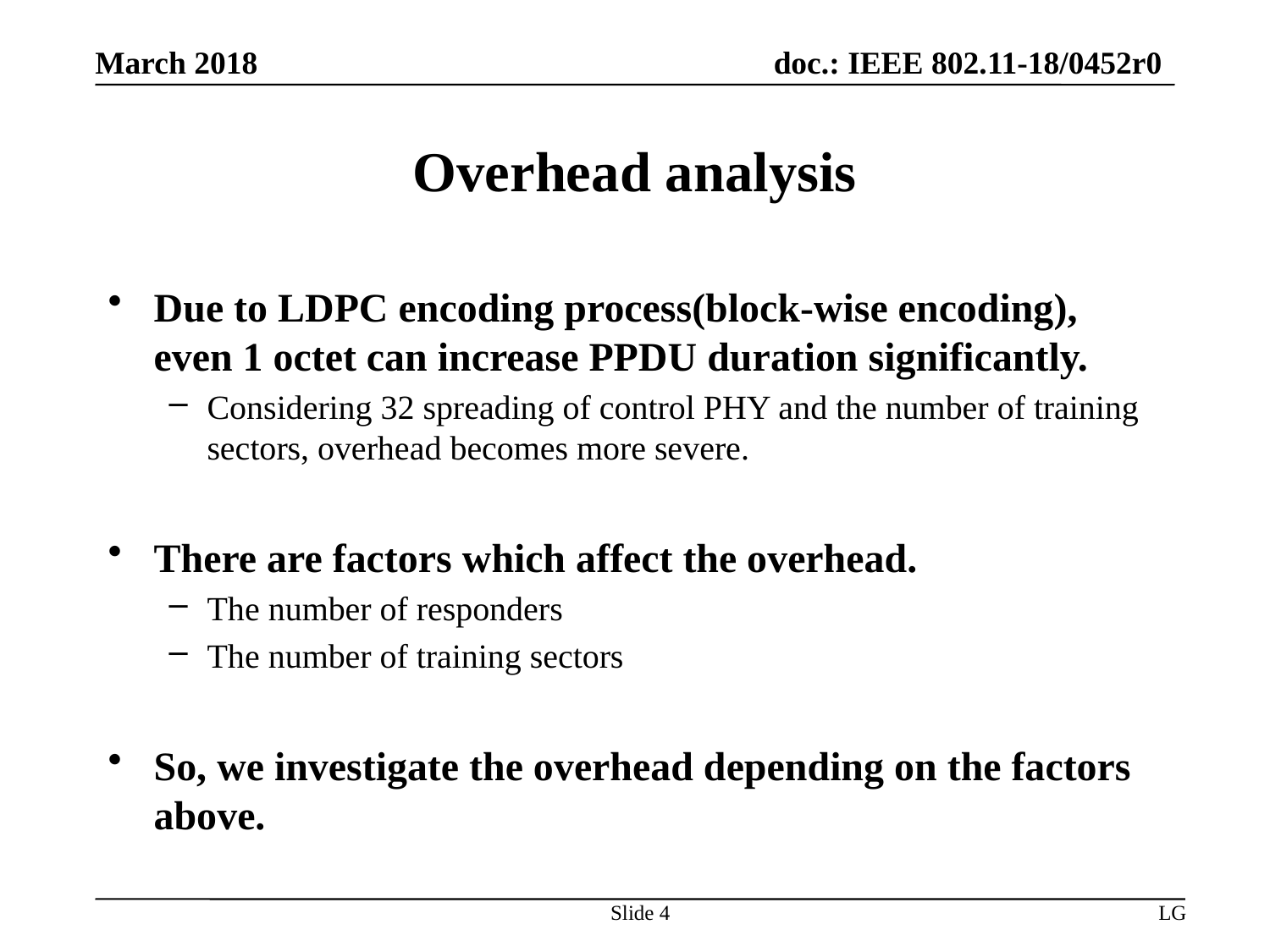

# Overhead analysis
Due to LDPC encoding process(block-wise encoding), even 1 octet can increase PPDU duration significantly.
Considering 32 spreading of control PHY and the number of training sectors, overhead becomes more severe.

There are factors which affect the overhead.
The number of responders
The number of training sectors

So, we investigate the overhead depending on the factors above.

Slide 4
LG